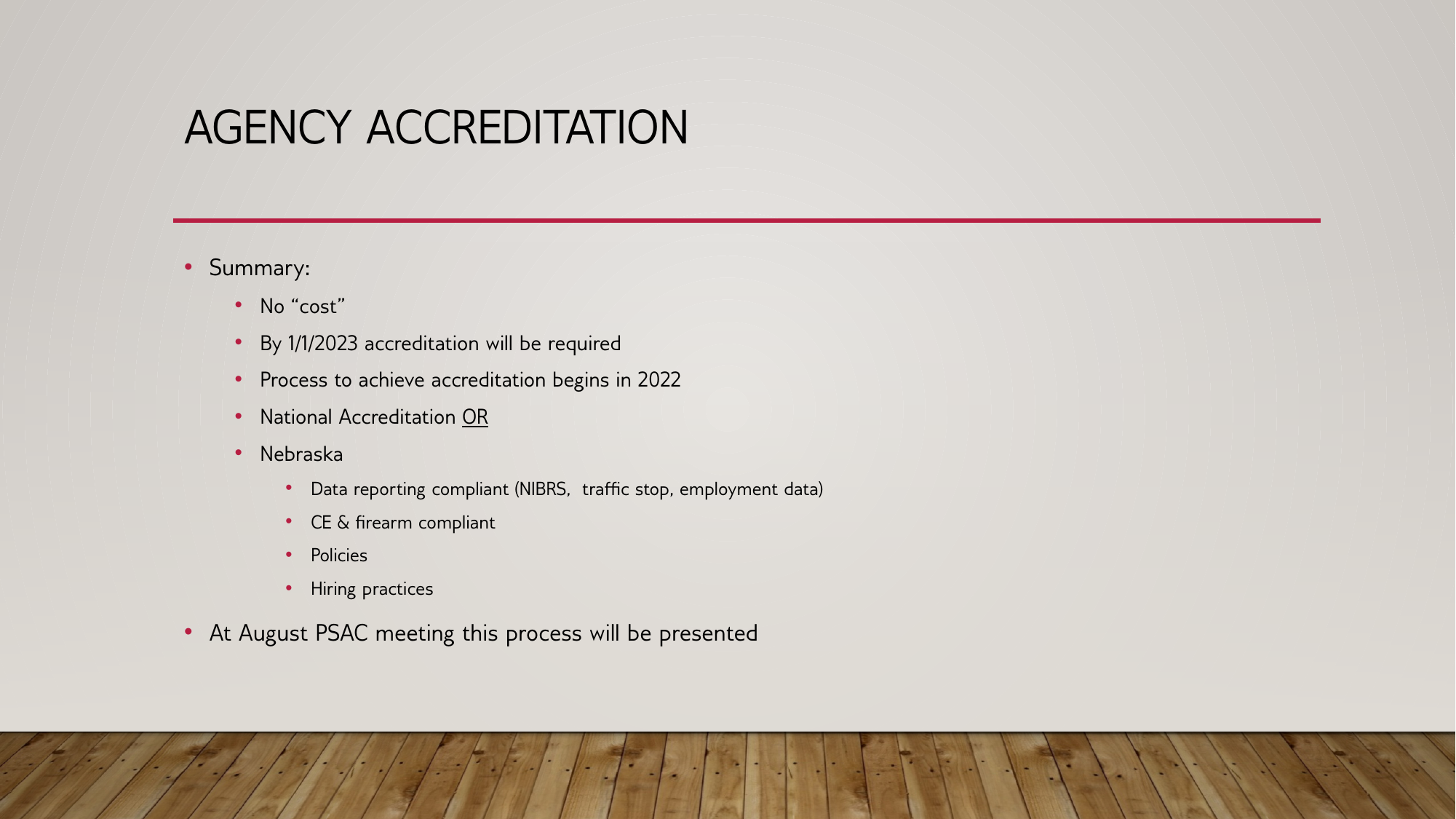

# Agency Accreditation
Summary:
No “cost”
By 1/1/2023 accreditation will be required
Process to achieve accreditation begins in 2022
National Accreditation OR
Nebraska
Data reporting compliant (NIBRS,  traffic stop, employment data)
CE & firearm compliant
Policies
Hiring practices
At August PSAC meeting this process will be presented